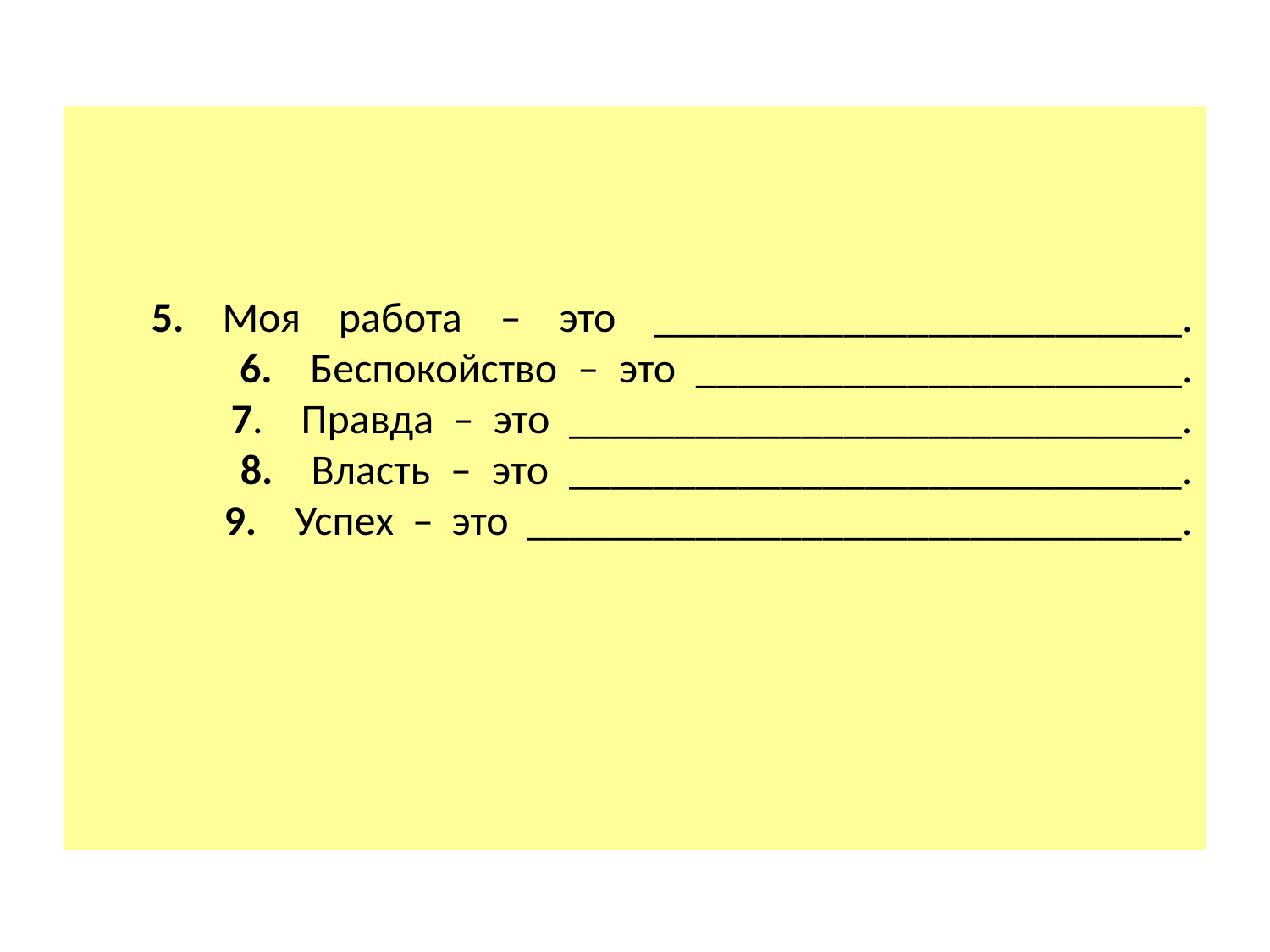

5.    Моя работа – это _________________________.
        6.    Беспокойство – это _______________________.
        7.    Правда – это _____________________________.
        8.    Власть – это _____________________________.
        9.    Успех – это _______________________________.